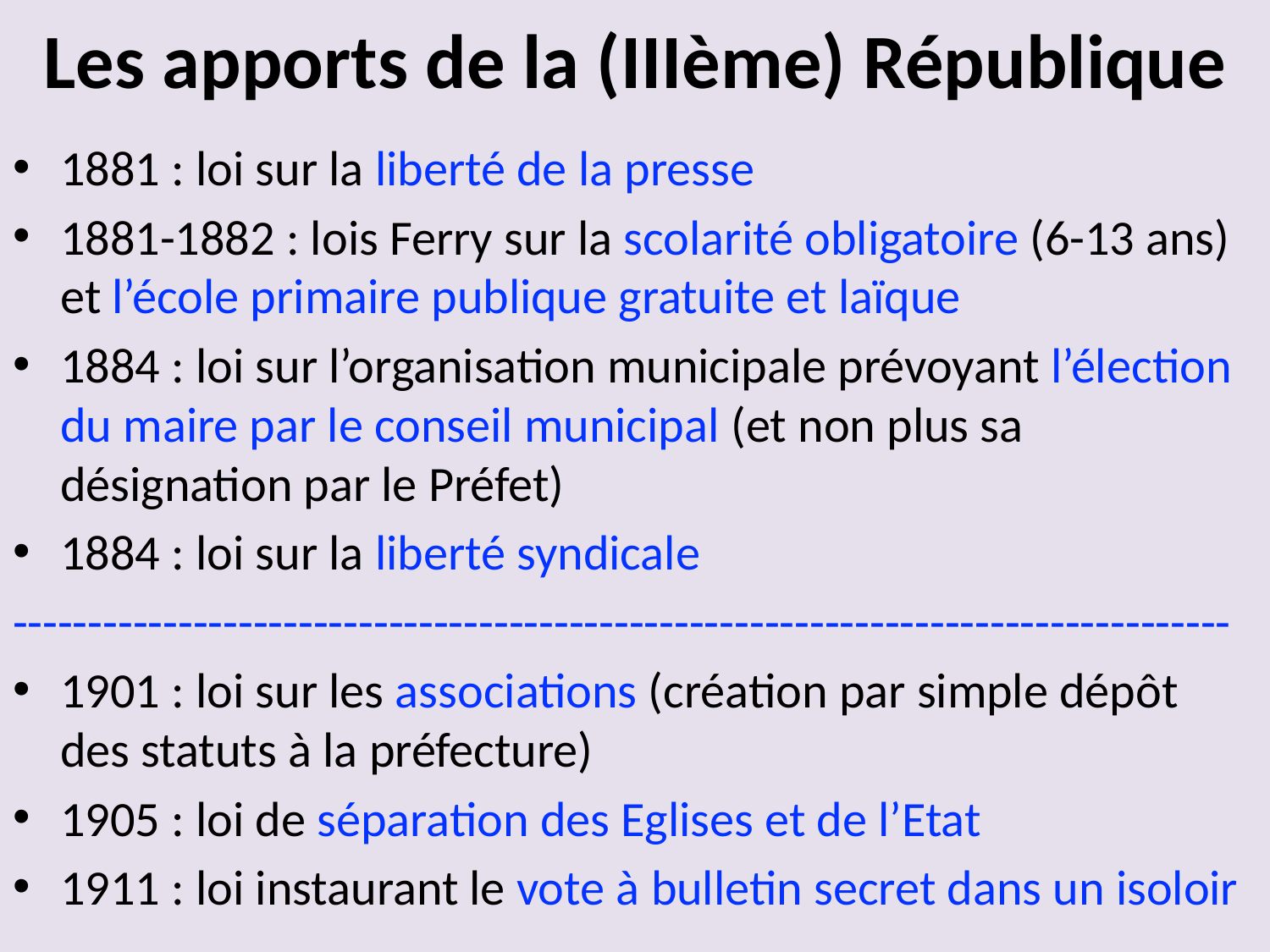

# Les apports de la (IIIème) République
1881 : loi sur la liberté de la presse
1881-1882 : lois Ferry sur la scolarité obligatoire (6-13 ans) et l’école primaire publique gratuite et laïque
1884 : loi sur l’organisation municipale prévoyant l’élection du maire par le conseil municipal (et non plus sa désignation par le Préfet)
1884 : loi sur la liberté syndicale
---------------------------------------------------------------------------------
1901 : loi sur les associations (création par simple dépôt des statuts à la préfecture)
1905 : loi de séparation des Eglises et de l’Etat
1911 : loi instaurant le vote à bulletin secret dans un isoloir